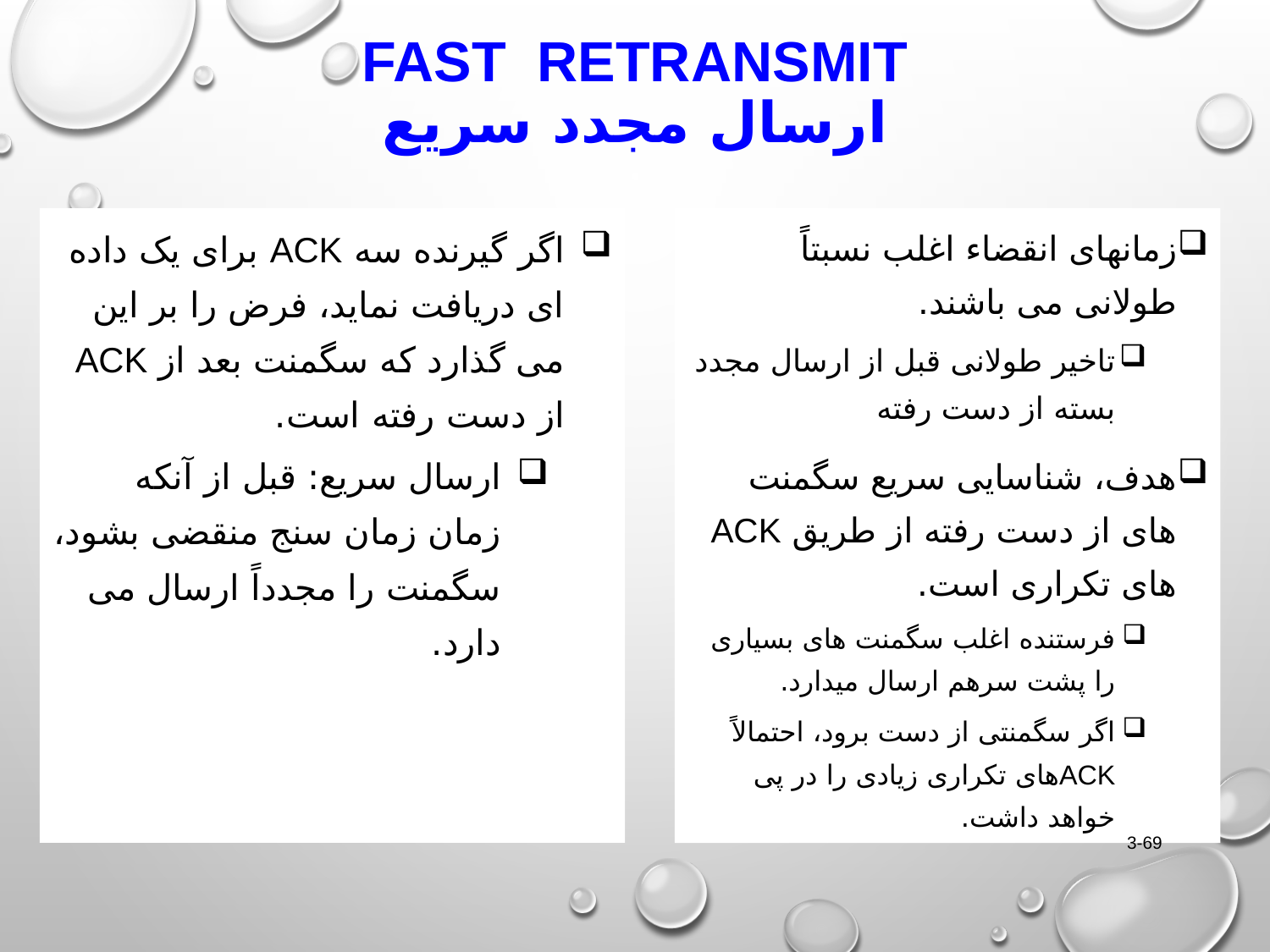

# Fast  Retransmit ارسال مجدد سریع
اگر گیرنده سه ACK برای یک داده ای دریافت نماید، فرض را بر این می گذارد که سگمنت بعد از ACK از دست رفته است.
ارسال سریع: قبل از آنکه زمان زمان سنج منقضی بشود، سگمنت را مجدداً ارسال می دارد.
زمانهای انقضاء اغلب نسبتاً طولانی می باشند.
تاخیر طولانی قبل از ارسال مجدد بسته از دست رفته
هدف، شناسایی سریع سگمنت های از دست رفته از طریق Ack های تکراری است.
فرستنده اغلب سگمنت های بسیاری را پشت سرهم ارسال میدارد.
اگر سگمنتی از دست برود، احتمالاً Ackهای تکراری زیادی را در پی خواهد داشت.
3-69